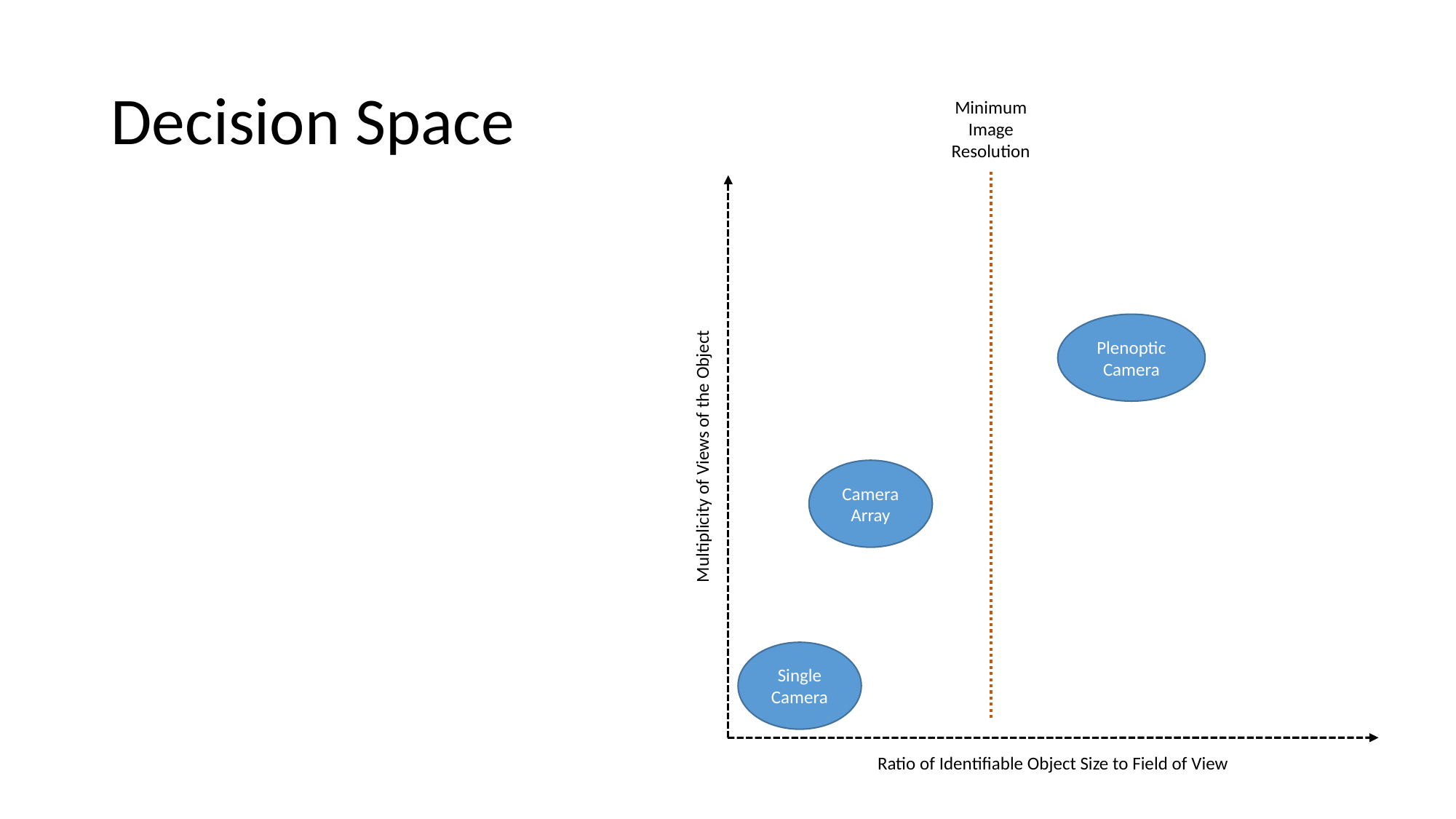

# Decision Space
Minimum Image Resolution

Plenoptic Camera
Multiplicity of Views of the Object
Camera Array
Single Camera
Ratio of Identifiable Object Size to Field of View